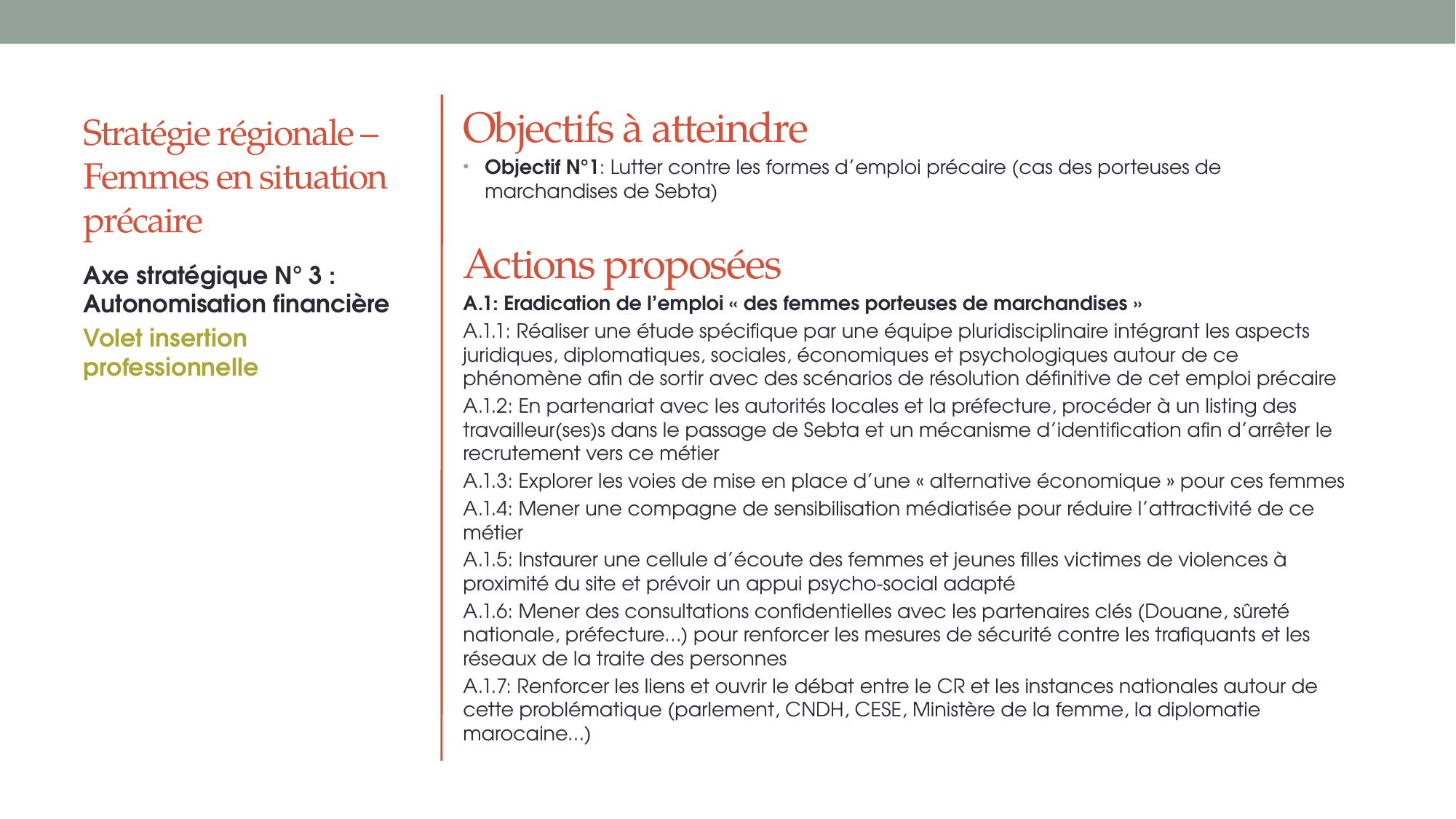

# Stratégie régionale – Femmes en situation précaire
Objectifs à atteindre
Objectif N°1: Lutter contre les formes d’emploi précaire (cas des porteuses de marchandises de Sebta)

Actions proposées
A.1: Eradication de l’emploi « des femmes porteuses de marchandises »
A.1.1: Réaliser une étude spécifique par une équipe pluridisciplinaire intégrant les aspects juridiques, diplomatiques, sociales, économiques et psychologiques autour de ce phénomène afin de sortir avec des scénarios de résolution définitive de cet emploi précaire
A.1.2: En partenariat avec les autorités locales et la préfecture, procéder à un listing des travailleur(ses)s dans le passage de Sebta et un mécanisme d’identification afin d’arrêter le recrutement vers ce métier
A.1.3: Explorer les voies de mise en place d’une « alternative économique » pour ces femmes
A.1.4: Mener une compagne de sensibilisation médiatisée pour réduire l’attractivité de ce métier
A.1.5: Instaurer une cellule d’écoute des femmes et jeunes filles victimes de violences à proximité du site et prévoir un appui psycho-social adapté
A.1.6: Mener des consultations confidentielles avec les partenaires clés (Douane, sûreté nationale, préfecture…) pour renforcer les mesures de sécurité contre les trafiquants et les réseaux de la traite des personnes
A.1.7: Renforcer les liens et ouvrir le débat entre le CR et les instances nationales autour de cette problématique (parlement, CNDH, CESE, Ministère de la femme, la diplomatie marocaine…)
Axe stratégique N° 3 : Autonomisation financière
Volet insertion professionnelle